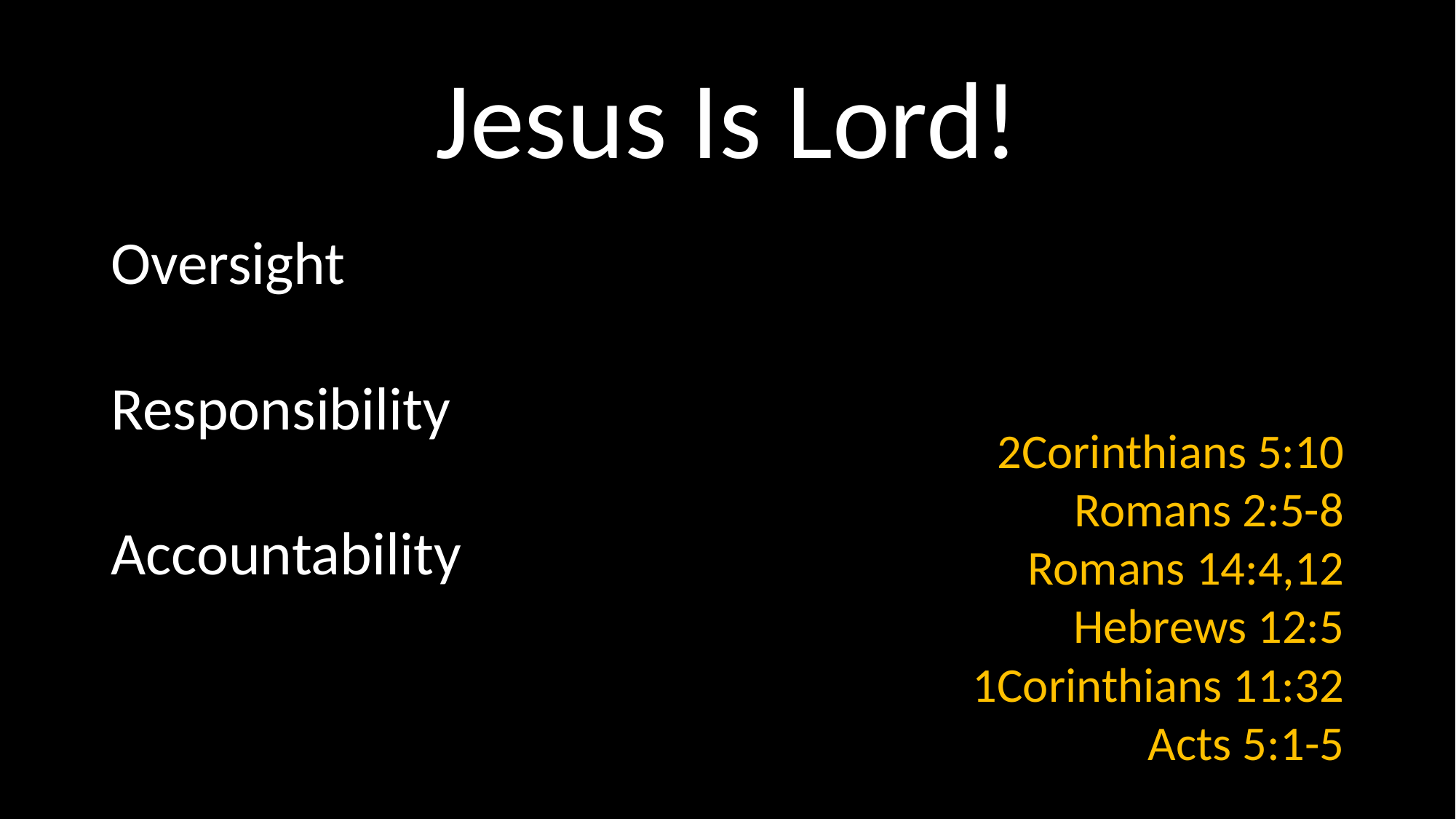

# Jesus Is Lord!
Oversight
Responsibility
Accountability
2Corinthians 5:10
Romans 2:5-8
Romans 14:4,12
Hebrews 12:5
1Corinthians 11:32
Acts 5:1-5